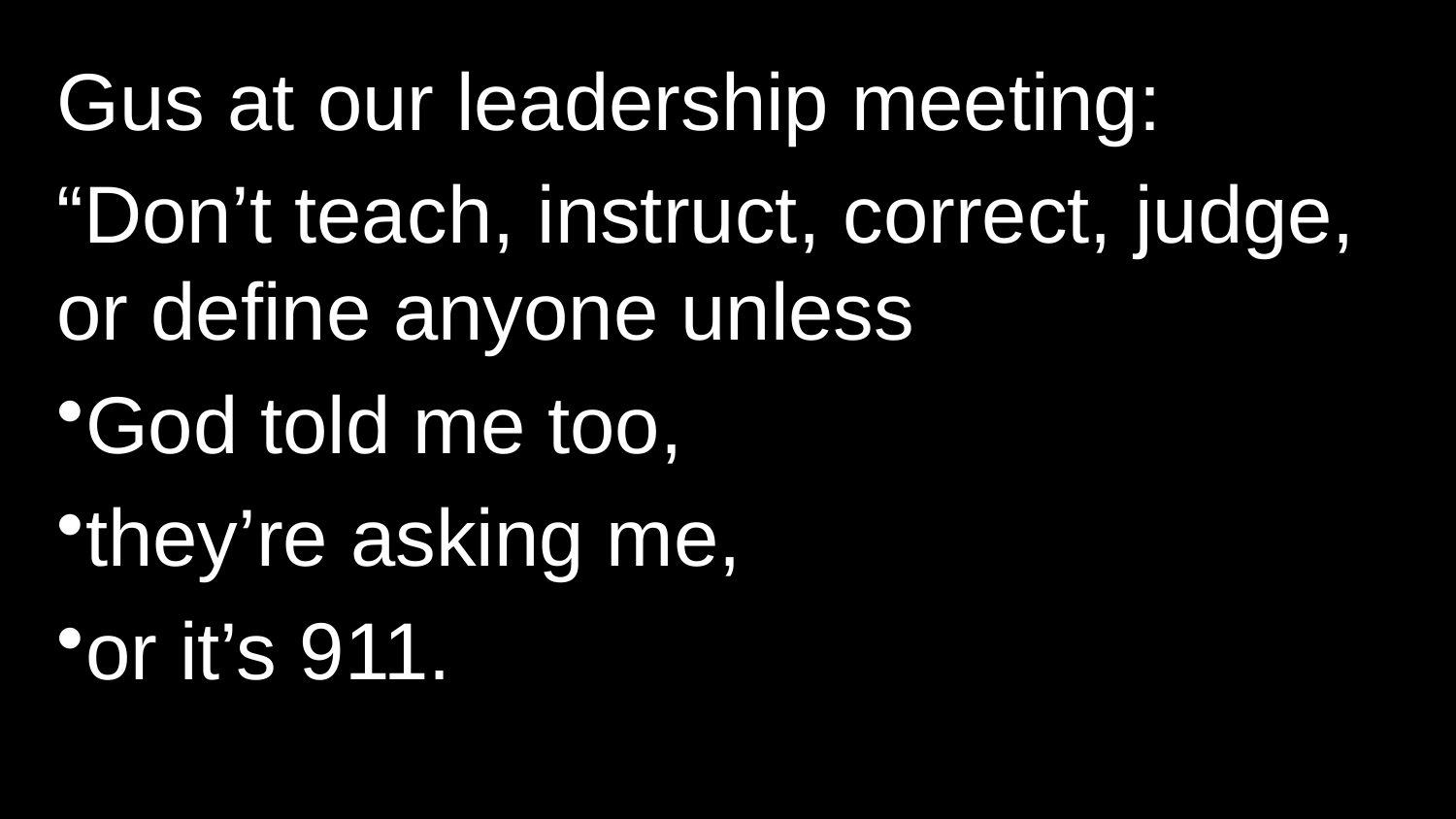

Gus at our leadership meeting:
“Don’t teach, instruct, correct, judge, or define anyone unless
God told me too,
they’re asking me,
or it’s 911.